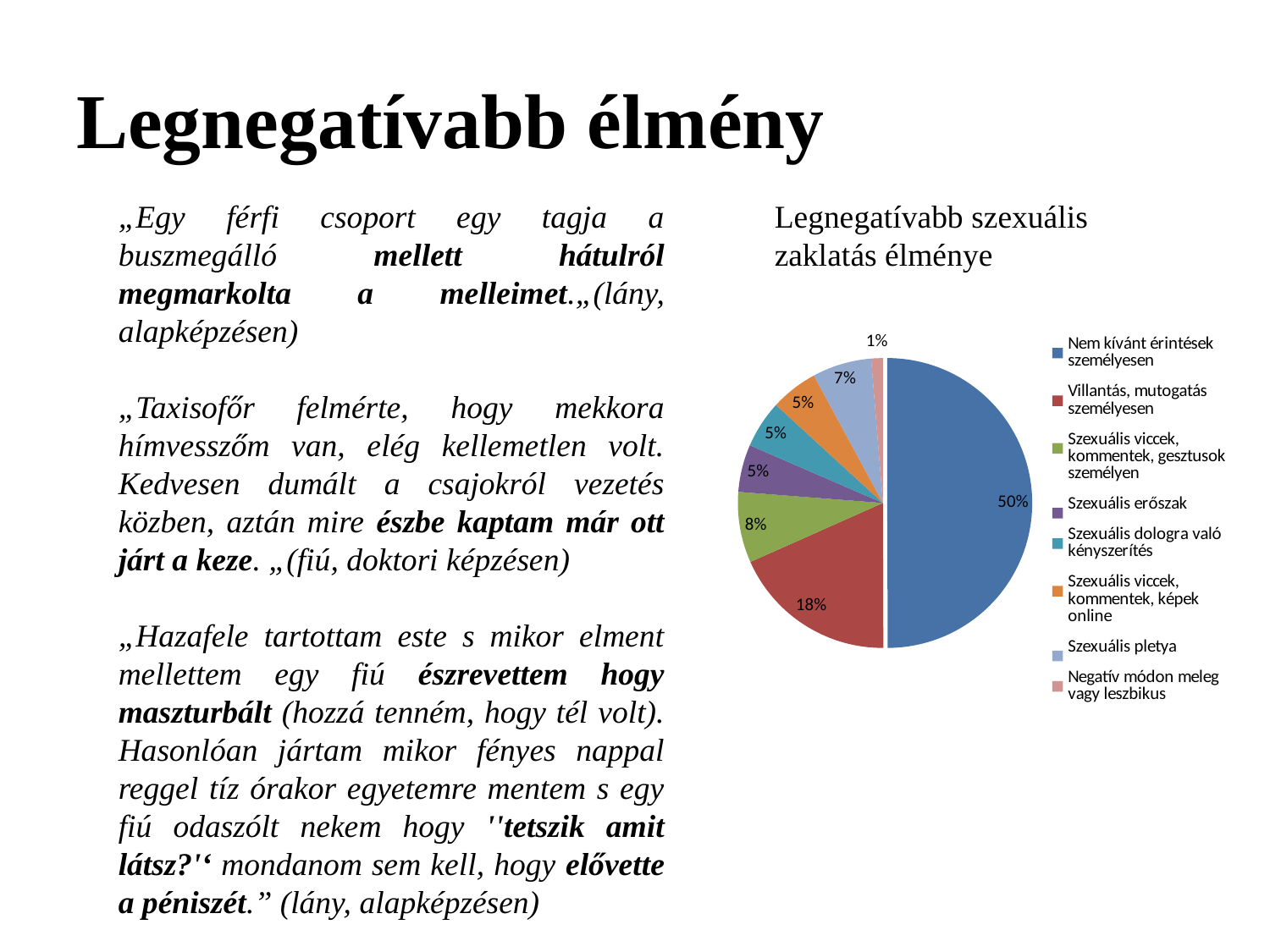

# Legnegatívabb élmény
„Egy férfi csoport egy tagja a buszmegálló mellett hátulról megmarkolta a melleimet.„(lány, alapképzésen)

„Taxisofőr felmérte, hogy mekkora hímvesszőm van, elég kellemetlen volt. Kedvesen dumált a csajokról vezetés közben, aztán mire észbe kaptam már ott járt a keze. „(fiú, doktori képzésen)

„Hazafele tartottam este s mikor elment mellettem egy fiú észrevettem hogy maszturbált (hozzá tenném, hogy tél volt). Hasonlóan jártam mikor fényes nappal reggel tíz órakor egyetemre mentem s egy fiú odaszólt nekem hogy ''tetszik amit látsz?'‘ mondanom sem kell, hogy elővette a péniszét.” (lány, alapképzésen)

Legnegatívabb szexuális zaklatás élménye

### Chart

| Category | Sales |
|---|---|
| Nem kívánt érintések személyesen | 0.5 |
| Villantás, mutogatás személyesen | 0.1840000000000004 |
| Szexuális viccek, kommentek, gesztusok személyen | 0.07900000000000029 |
| Szexuális erőszak | 0.05300000000000001 |
| Szexuális dologra való kényszerítés | 0.05300000000000001 |
| Szexuális viccek, kommentek, képek online | 0.05300000000000001 |
| Szexuális pletya | 0.066 |
| Negatív módon meleg vagy leszbikus | 0.012999999999999998 |